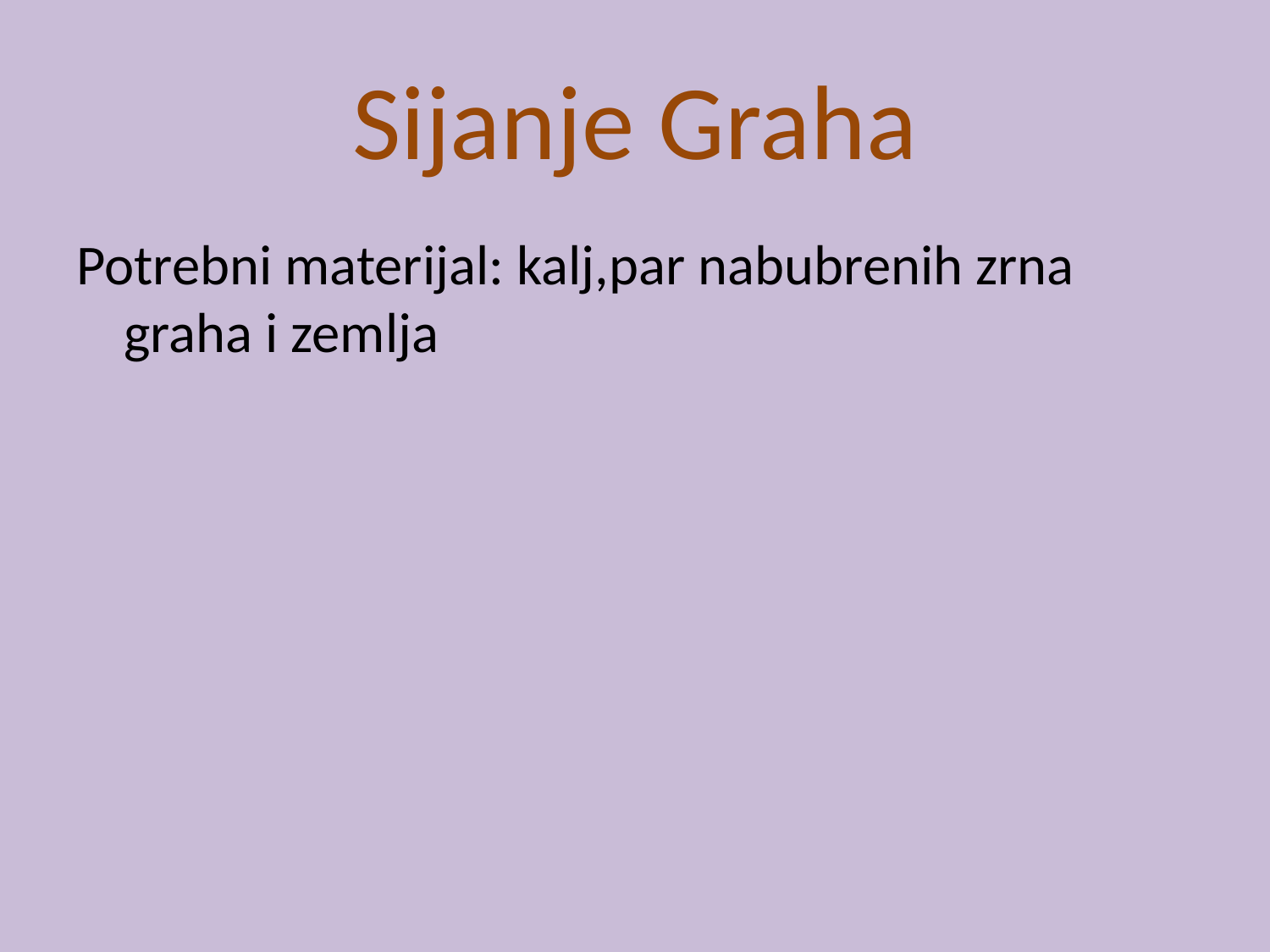

# Sijanje Graha
Potrebni materijal: kalj,par nabubrenih zrna graha i zemlja